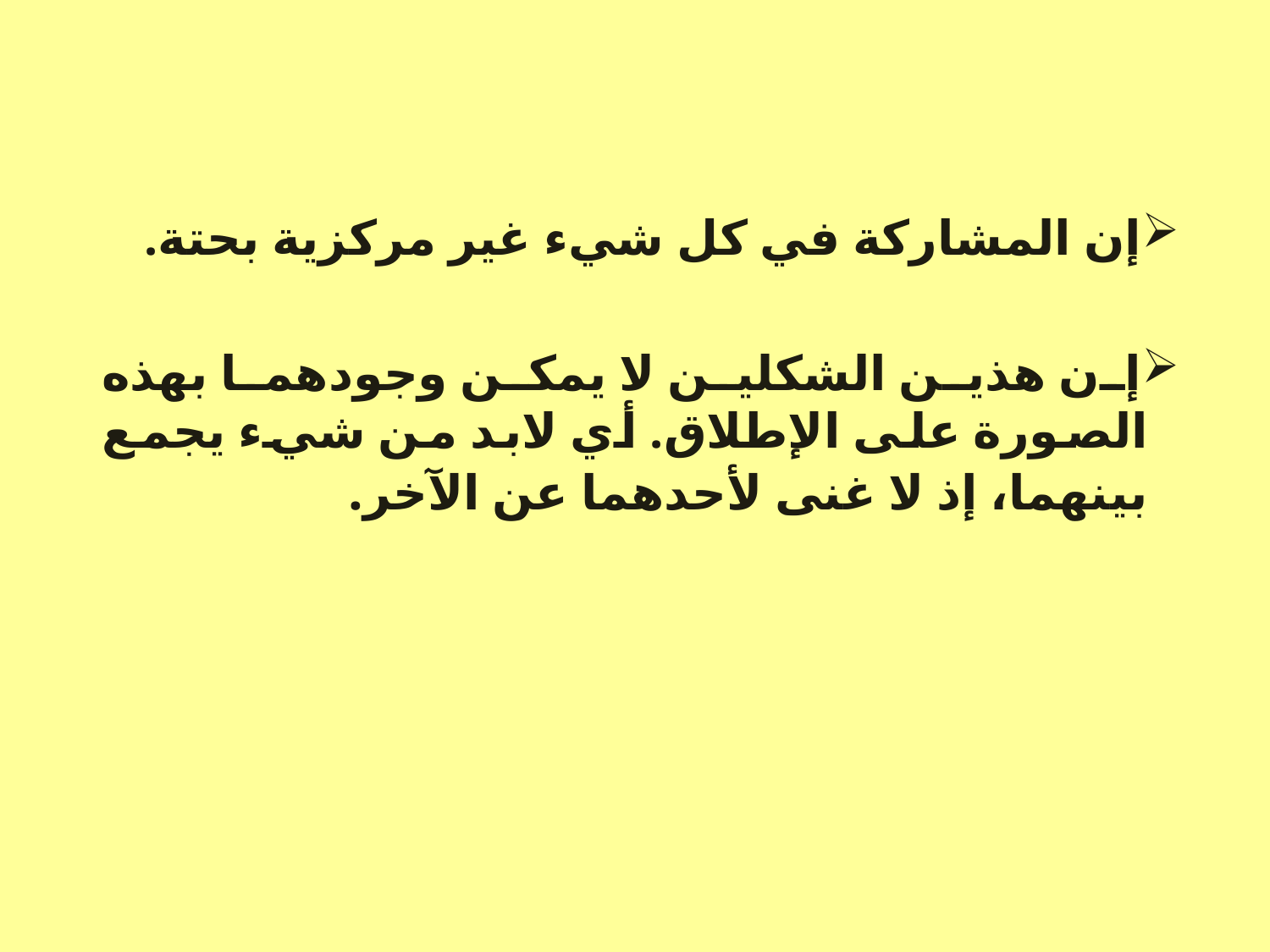

إن المشاركة في كل شيء غير مركزية بحتة.

إن هذين الشكلين لا يمكن وجودهما بهذه الصورة على الإطلاق. أي لابد من شيء يجمع بينهما، إذ لا غنى لأحدهما عن الآخر.